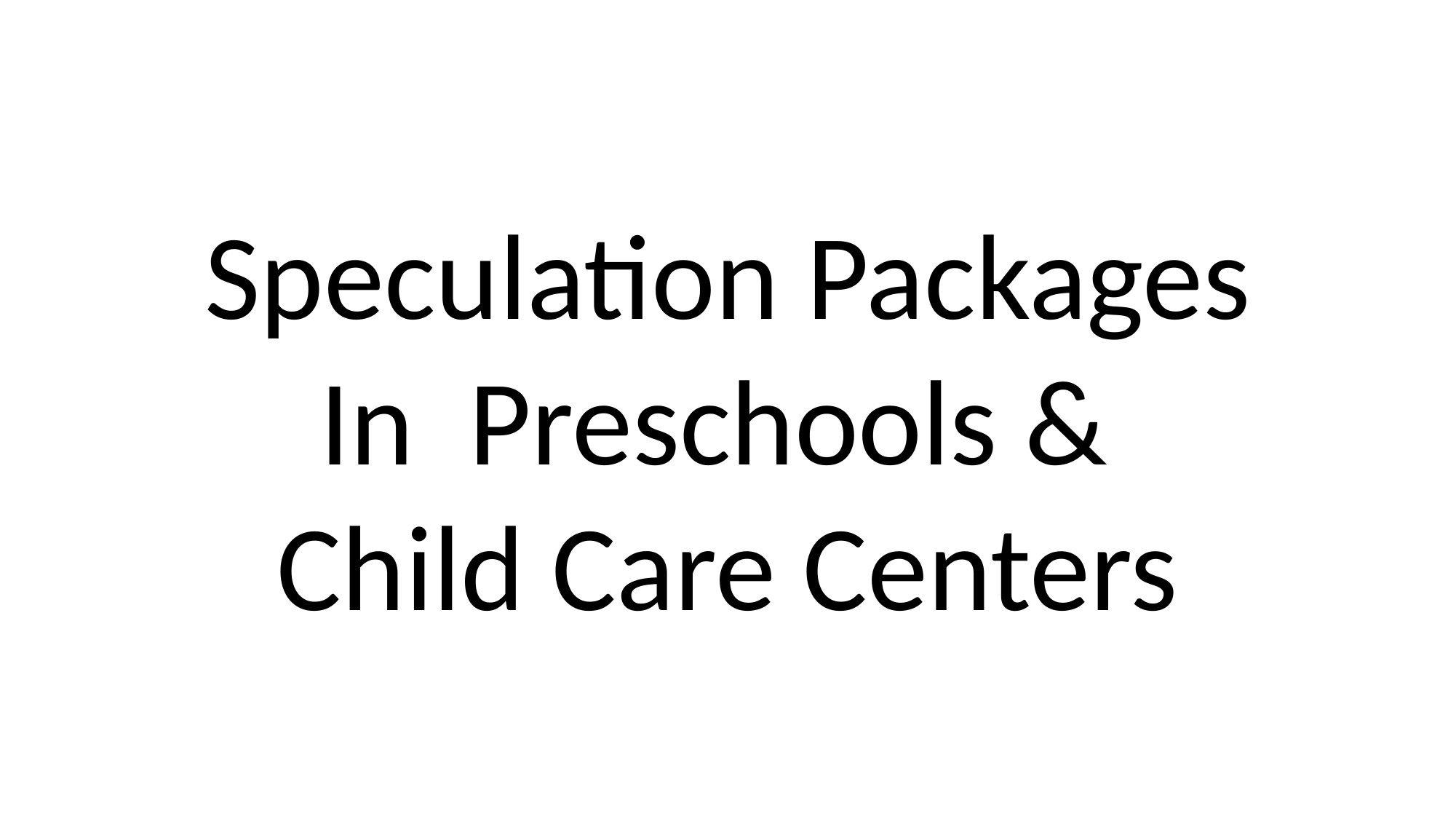

Speculation Packages
In  Preschools &
Child Care Centers